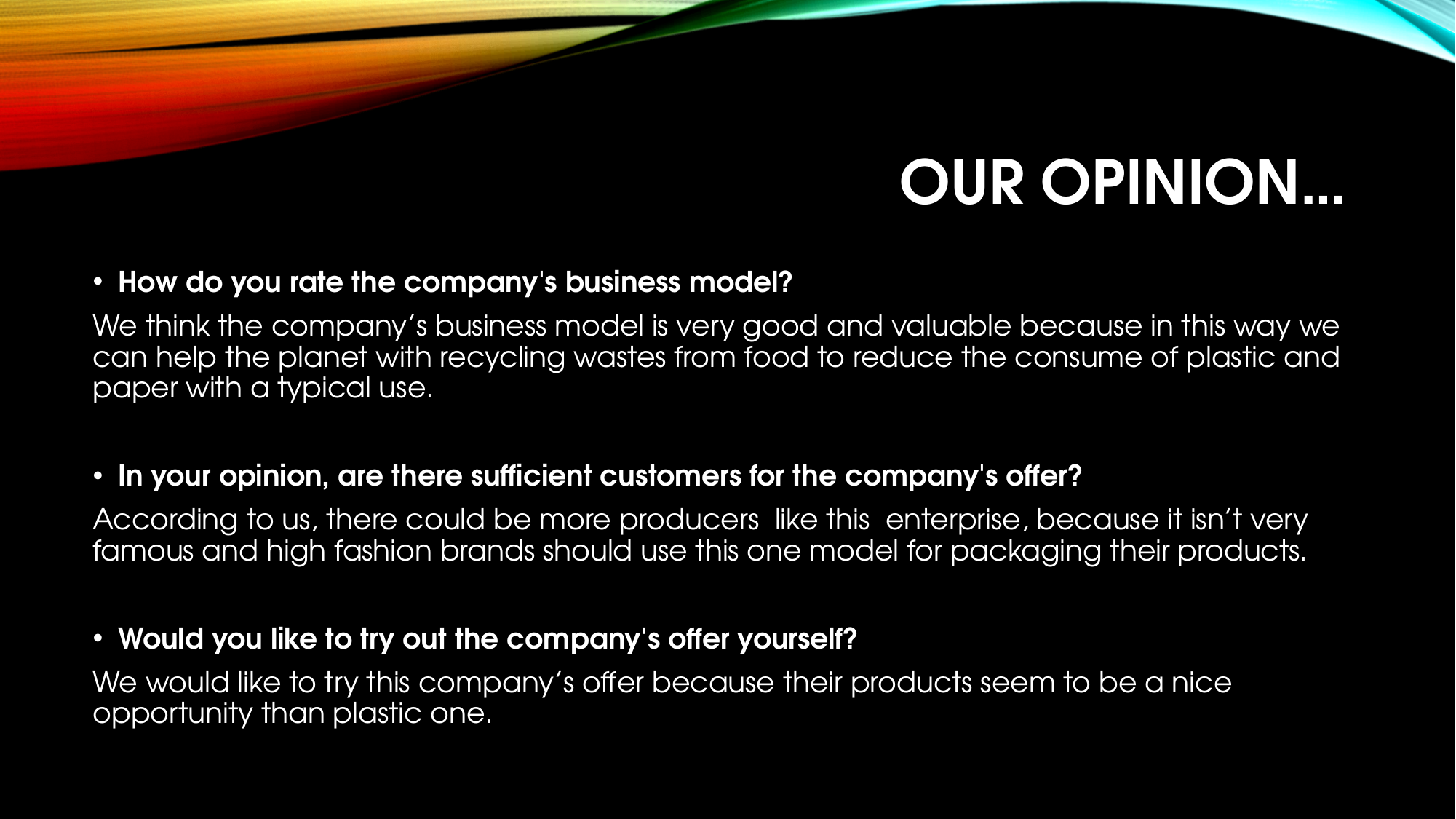

# Our opinion…
How do you rate the company's business model?
We think the company’s business model is very good and valuable because in this way we can help the planet with recycling wastes from food to reduce the consume of plastic and paper with a typical use.

In your opinion, are there sufficient customers for the company's offer?
According to us, there could be more producers  like this  enterprise, because it isn’t very famous and high fashion brands should use this one model for packaging their products.

Would you like to try out the company's offer yourself?
We would like to try this company’s offer because their products seem to be a nice opportunity than plastic one.